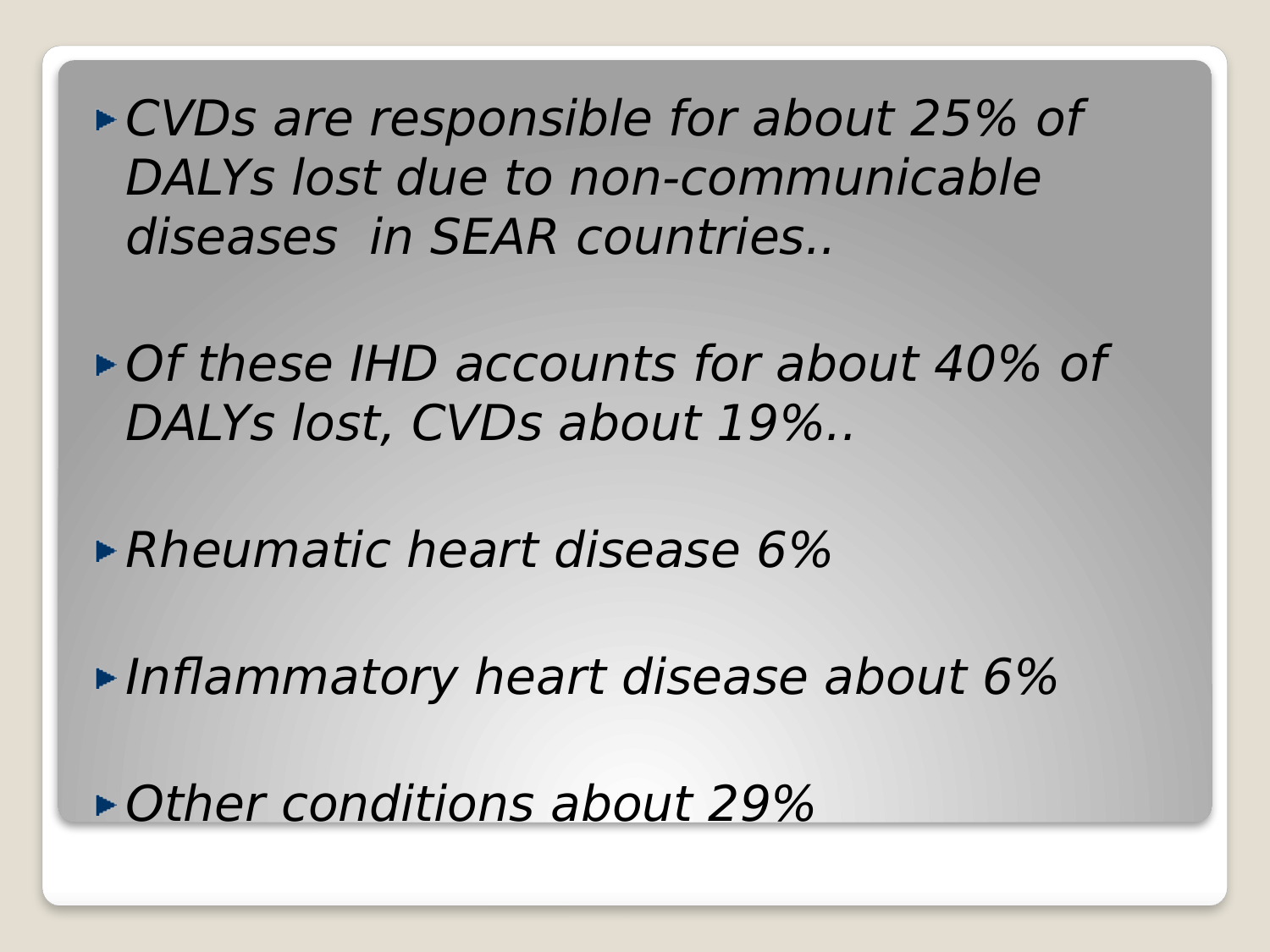

CVDs are responsible for about 25% of DALYs lost due to non-communicable diseases  in SEAR countries..

Of these IHD accounts for about 40% of DALYs lost, CVDs about 19%..

Rheumatic heart disease 6%

Inflammatory heart disease about 6%

Other conditions about 29%